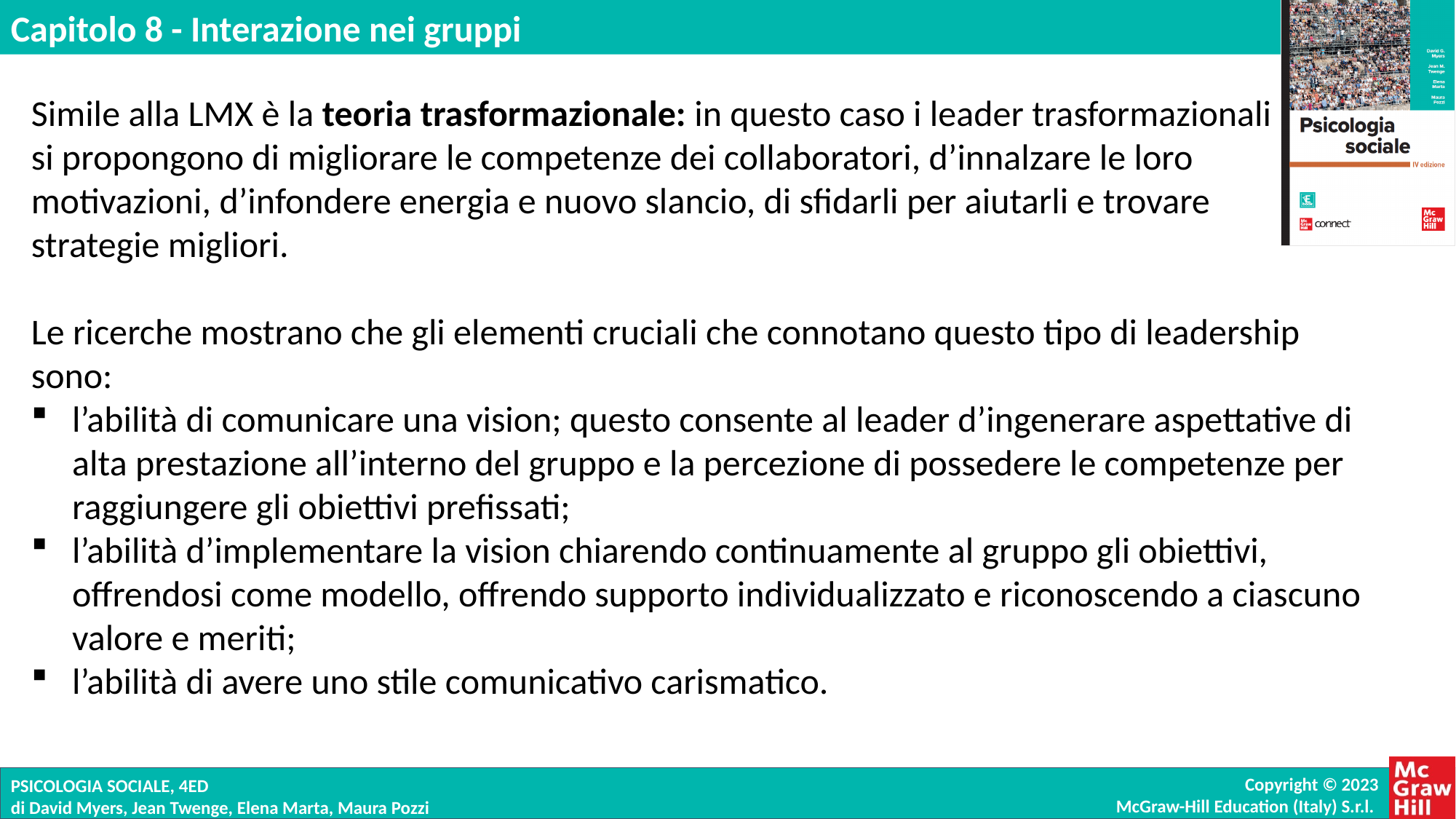

Simile alla LMX è la teoria trasformazionale: in questo caso i leader trasformazionali
si propongono di migliorare le competenze dei collaboratori, d’innalzare le loro motivazioni, d’infondere energia e nuovo slancio, di sfidarli per aiutarli e trovare
strategie migliori.

Le ricerche mostrano che gli elementi cruciali che connotano questo tipo di leadership sono:
l’abilità di comunicare una vision; questo consente al leader d’ingenerare aspettative di alta prestazione all’interno del gruppo e la percezione di possedere le competenze per raggiungere gli obiettivi prefissati;
l’abilità d’implementare la vision chiarendo continuamente al gruppo gli obiettivi, offrendosi come modello, offrendo supporto individualizzato e riconoscendo a ciascuno valore e meriti;
l’abilità di avere uno stile comunicativo carismatico.